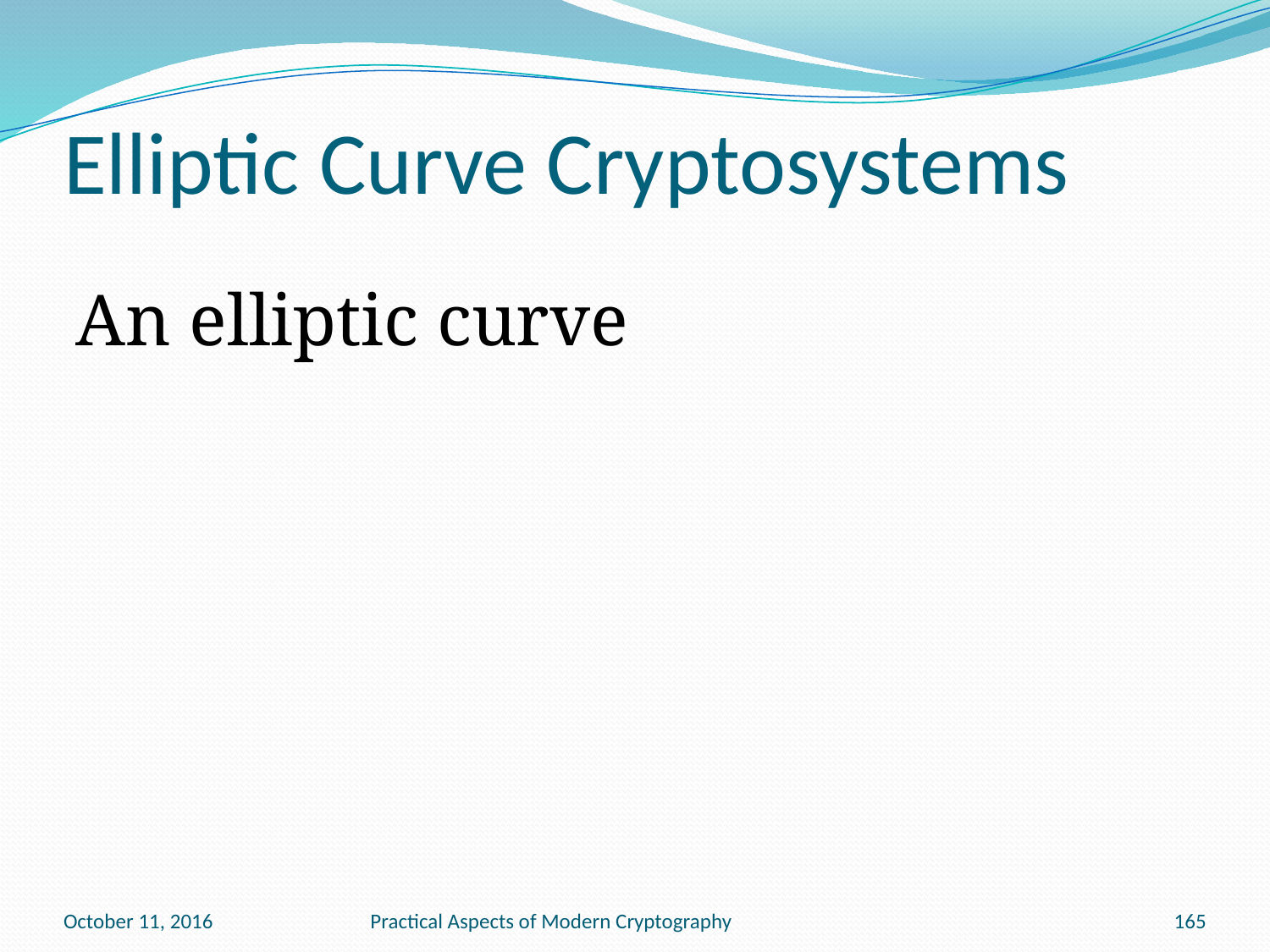

# Elliptic Curve Cryptosystems
An elliptic curve

October 11, 2016
Practical Aspects of Modern Cryptography
165